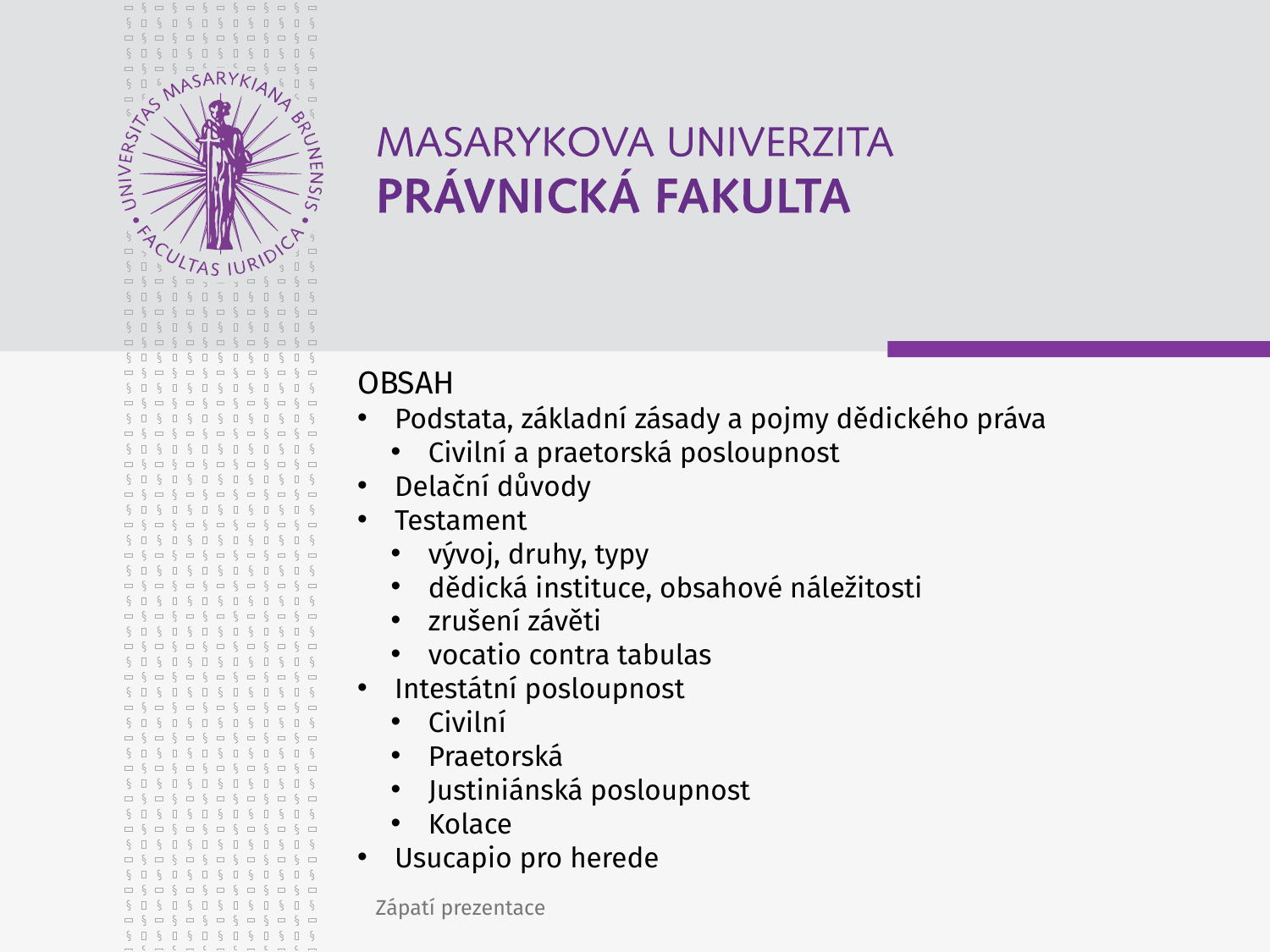

OBSAH
 Podstata, základní zásady a pojmy dědického práva
 Civilní a praetorská posloupnost
 Delační důvody
 Testament
 vývoj, druhy, typy
 dědická instituce, obsahové náležitosti
 zrušení závěti
 vocatio contra tabulas
 Intestátní posloupnost
 Civilní
 Praetorská
 Justiniánská posloupnost
 Kolace
 Usucapio pro herede

Zápatí prezentace